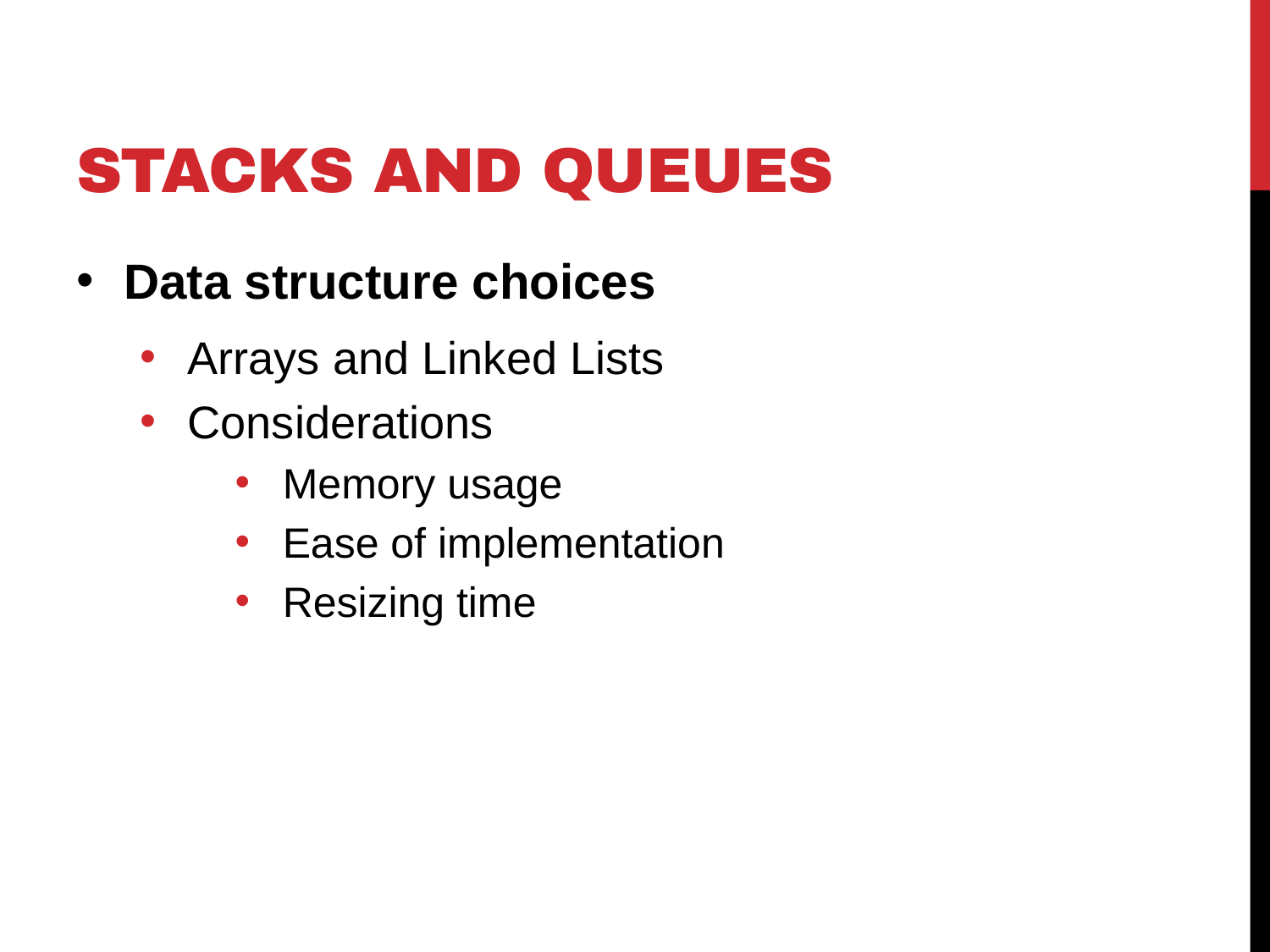

# Stacks and QUeues
Data structure choices
Arrays and Linked Lists
Considerations
Memory usage
Ease of implementation
Resizing time